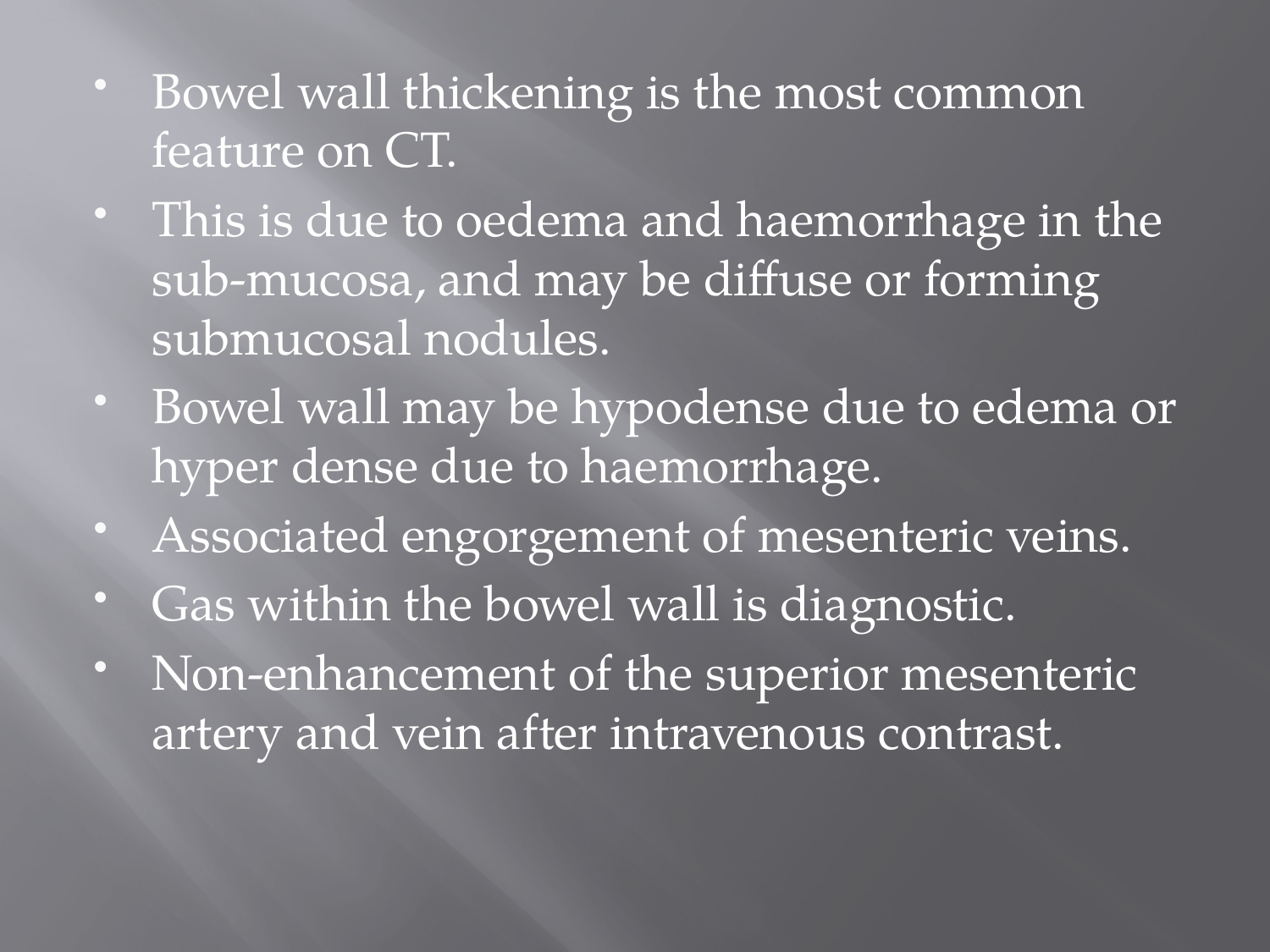

#
Bowel wall thickening is the most common feature on CT.
This is due to oedema and haemorrhage in the sub-mucosa, and may be diffuse or forming submucosal nodules.
Bowel wall may be hypodense due to edema or hyper dense due to haemorrhage.
Associated engorgement of mesenteric veins.
Gas within the bowel wall is diagnostic.
Non-enhancement of the superior mesenteric artery and vein after intravenous contrast.